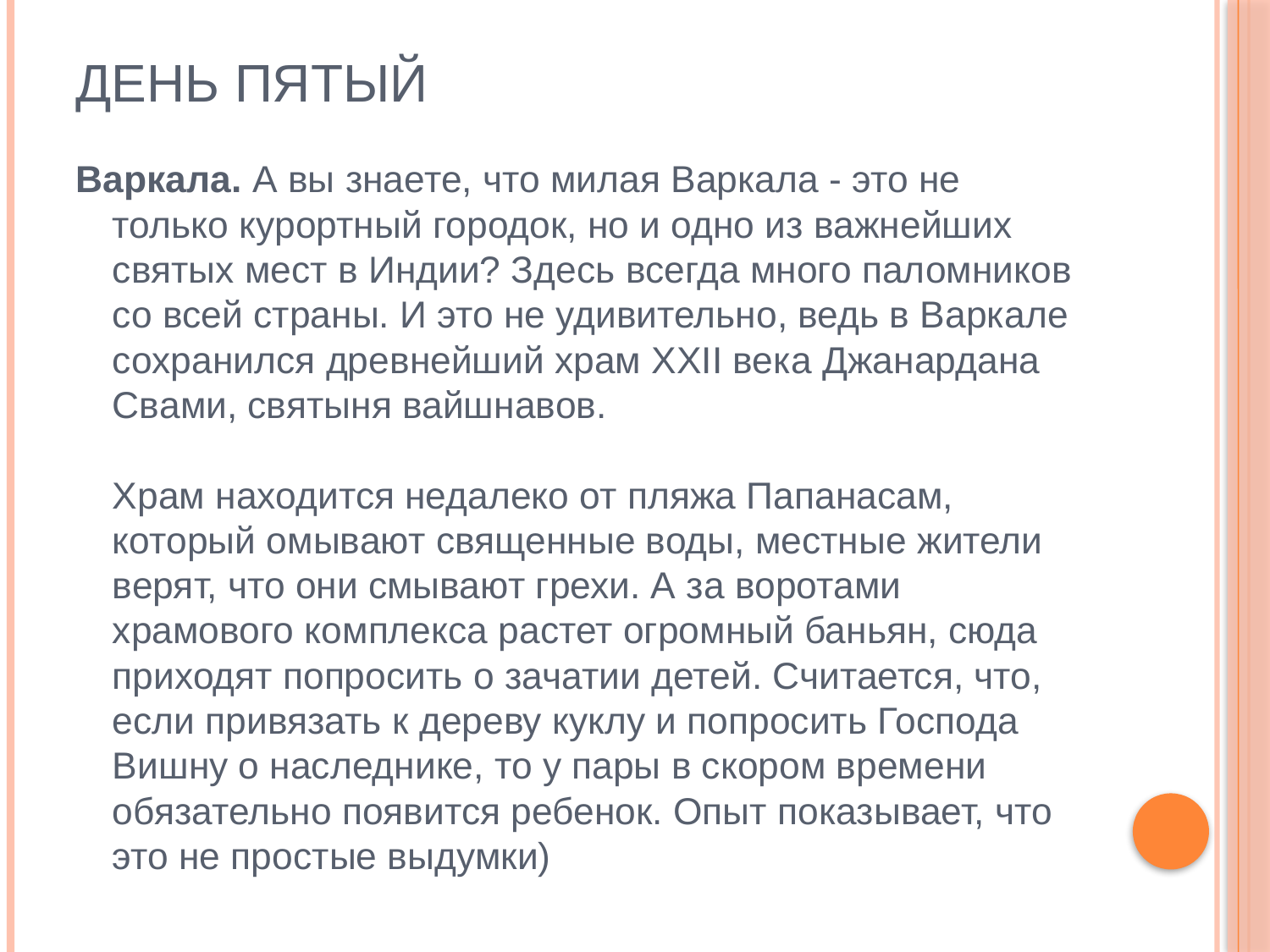

# День пятый
Варкала. А вы знаете, что милая Варкала - это не только курортный городок, но и одно из важнейших святых мест в Индии? Здесь всегда много паломников со всей страны. И это не удивительно, ведь в Варкале сохранился древнейший храм XXII века Джанардана Свами, святыня вайшнавов.
Храм находится недалеко от пляжа Папанасам, который омывают священные воды, местные жители верят, что они смывают грехи. А за воротами храмового комплекса растет огромный баньян, сюда приходят попросить о зачатии детей. Считается, что, если привязать к дереву куклу и попросить Господа Вишну о наследнике, то у пары в скором времени обязательно появится ребенок. Опыт показывает, что это не простые выдумки)